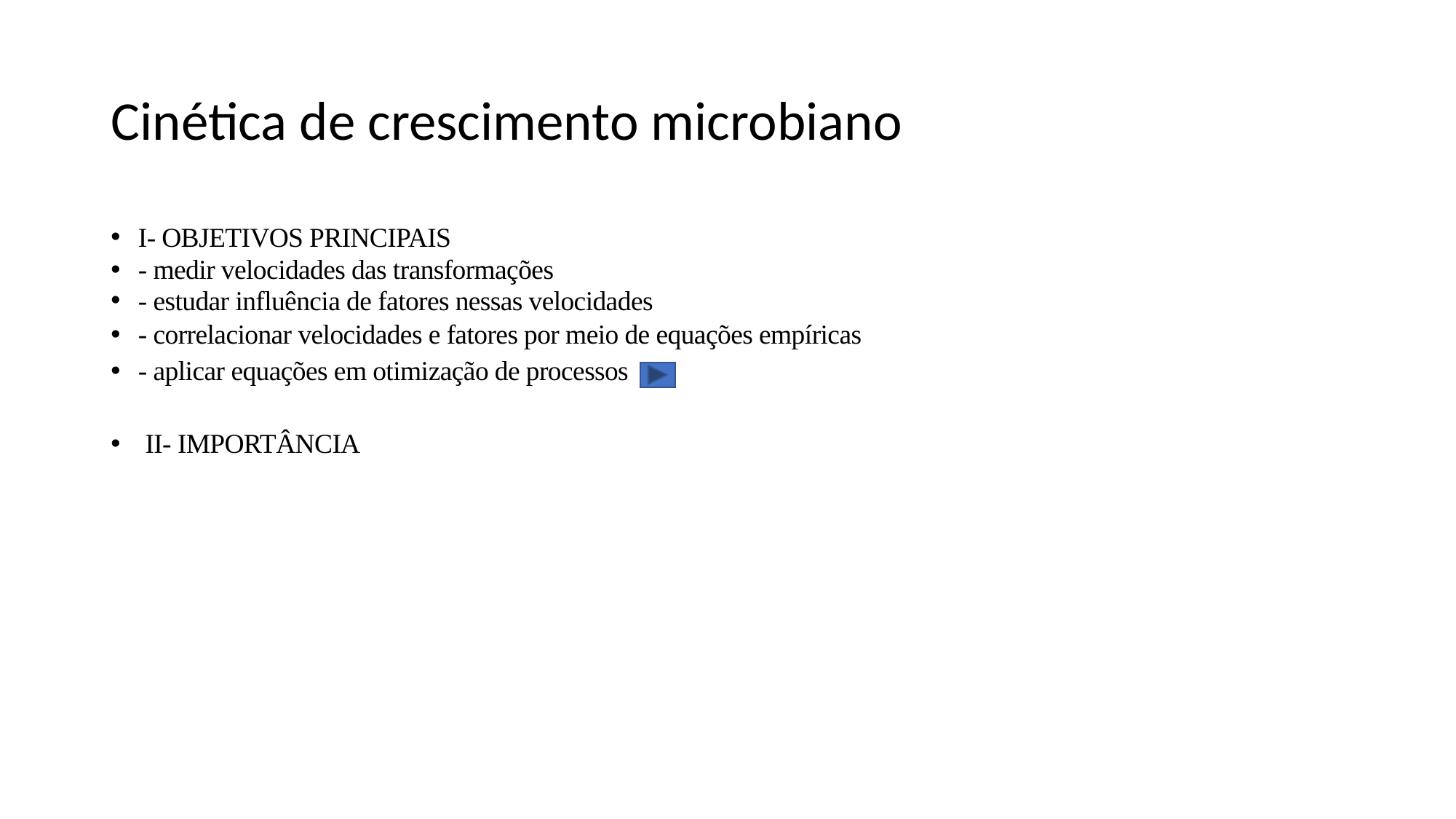

# Cinética de crescimento microbiano
I- OBJETIVOS PRINCIPAIS
- medir velocidades das transformações
- estudar influência de fatores nessas velocidades
- correlacionar velocidades e fatores por meio de equações empíricas
- aplicar equações em otimização de processos

 II- IMPORTÂNCIA